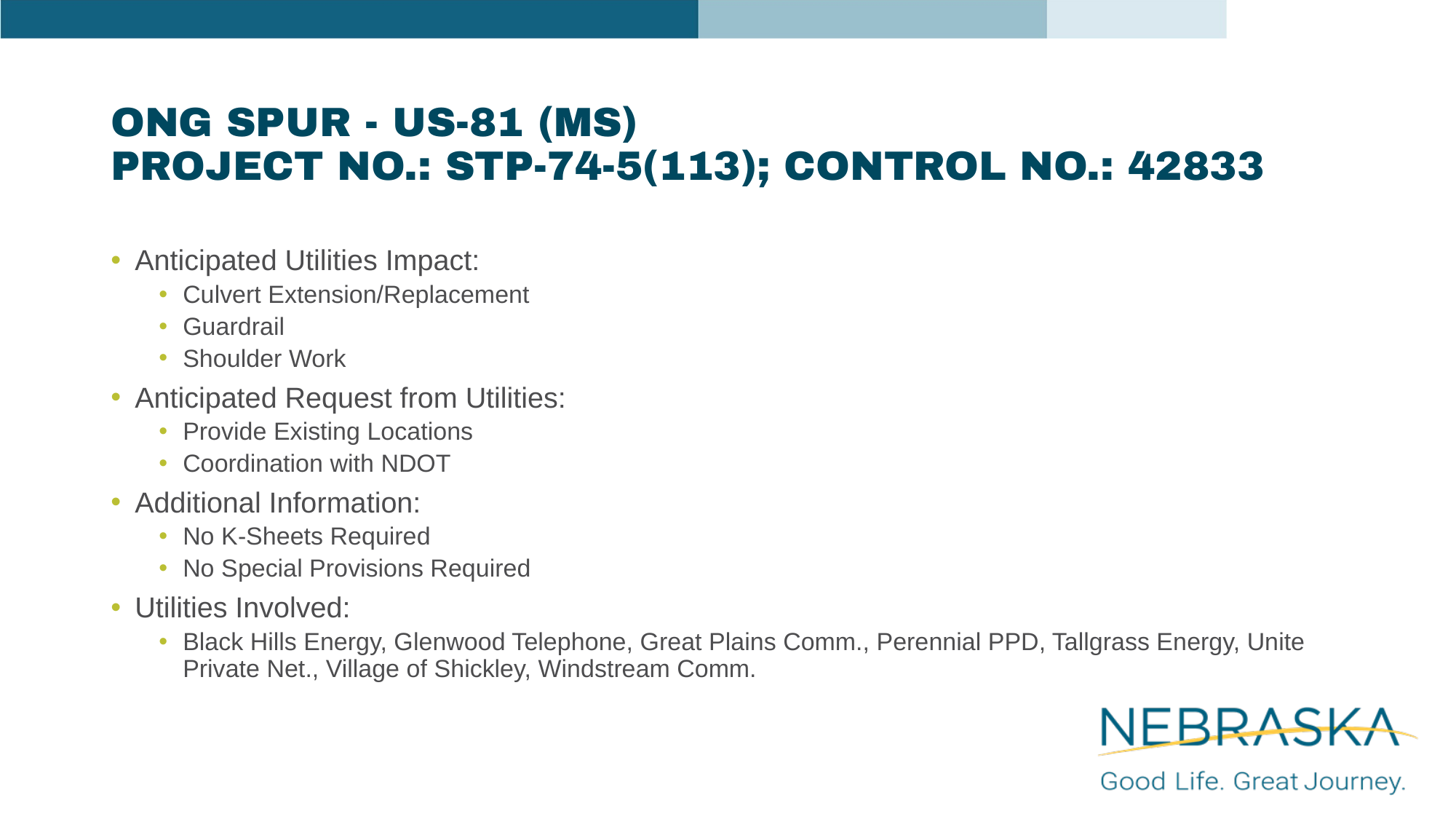

# Ong Spur - US-81 (MS) Project No.: STP-74-5(113); Control No.: 42833
Anticipated Utilities Impact:
Culvert Extension/Replacement
Guardrail
Shoulder Work
Anticipated Request from Utilities:
Provide Existing Locations
Coordination with NDOT
Additional Information:
No K-Sheets Required
No Special Provisions Required
Utilities Involved:
Black Hills Energy, Glenwood Telephone, Great Plains Comm., Perennial PPD, Tallgrass Energy, Unite Private Net., Village of Shickley, Windstream Comm.